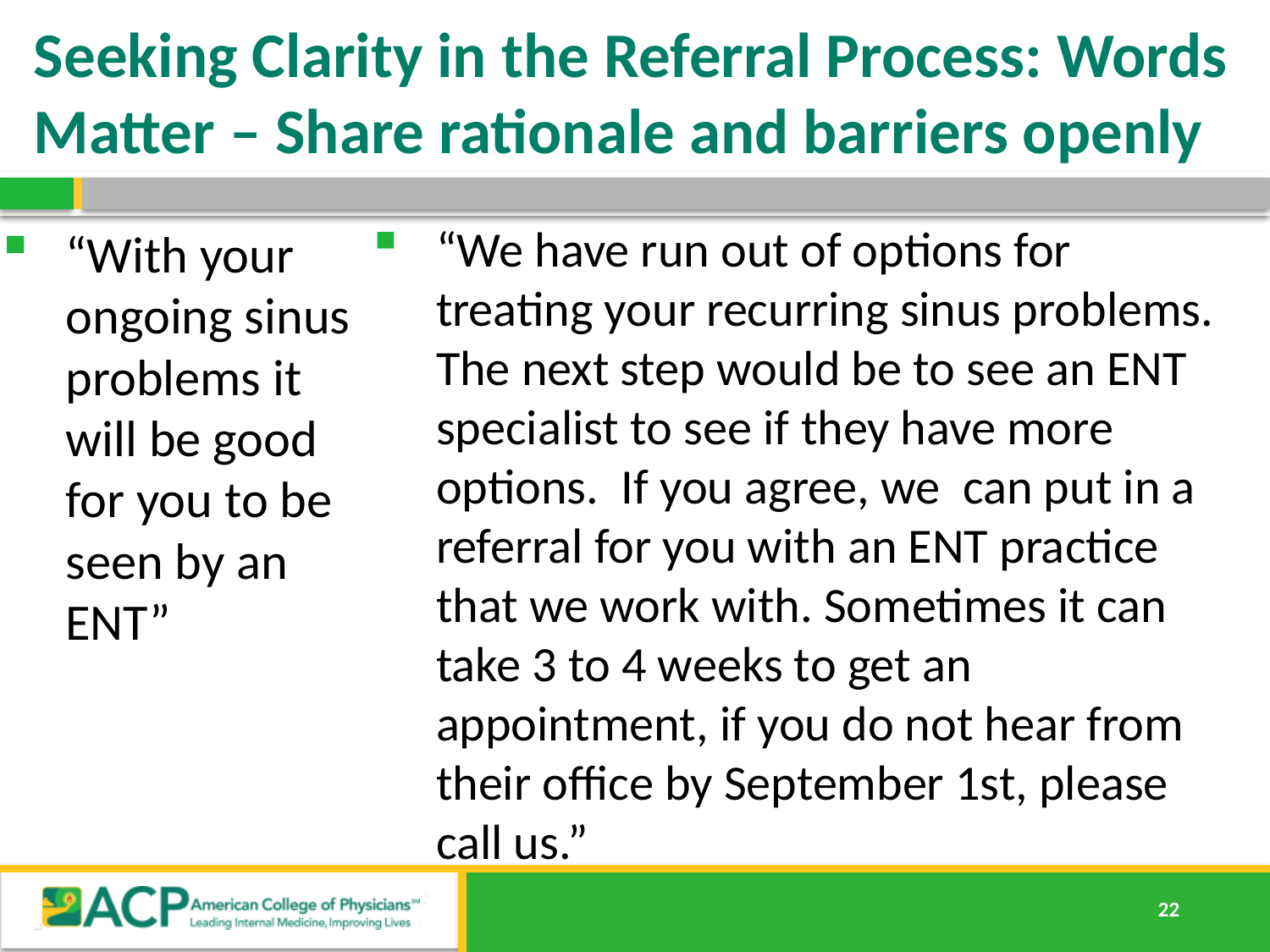

# Seeking Clarity in the Referral Process: Words Matter – Share rationale and barriers openly
“We have run out of options for treating your recurring sinus problems. The next step would be to see an ENT specialist to see if they have more options.  If you agree, we  can put in a referral for you with an ENT practice that we work with. Sometimes it can take 3 to 4 weeks to get an appointment, if you do not hear from their office by September 1st, please call us.”
“With your ongoing sinus problems it will be good for you to be seen by an ENT”